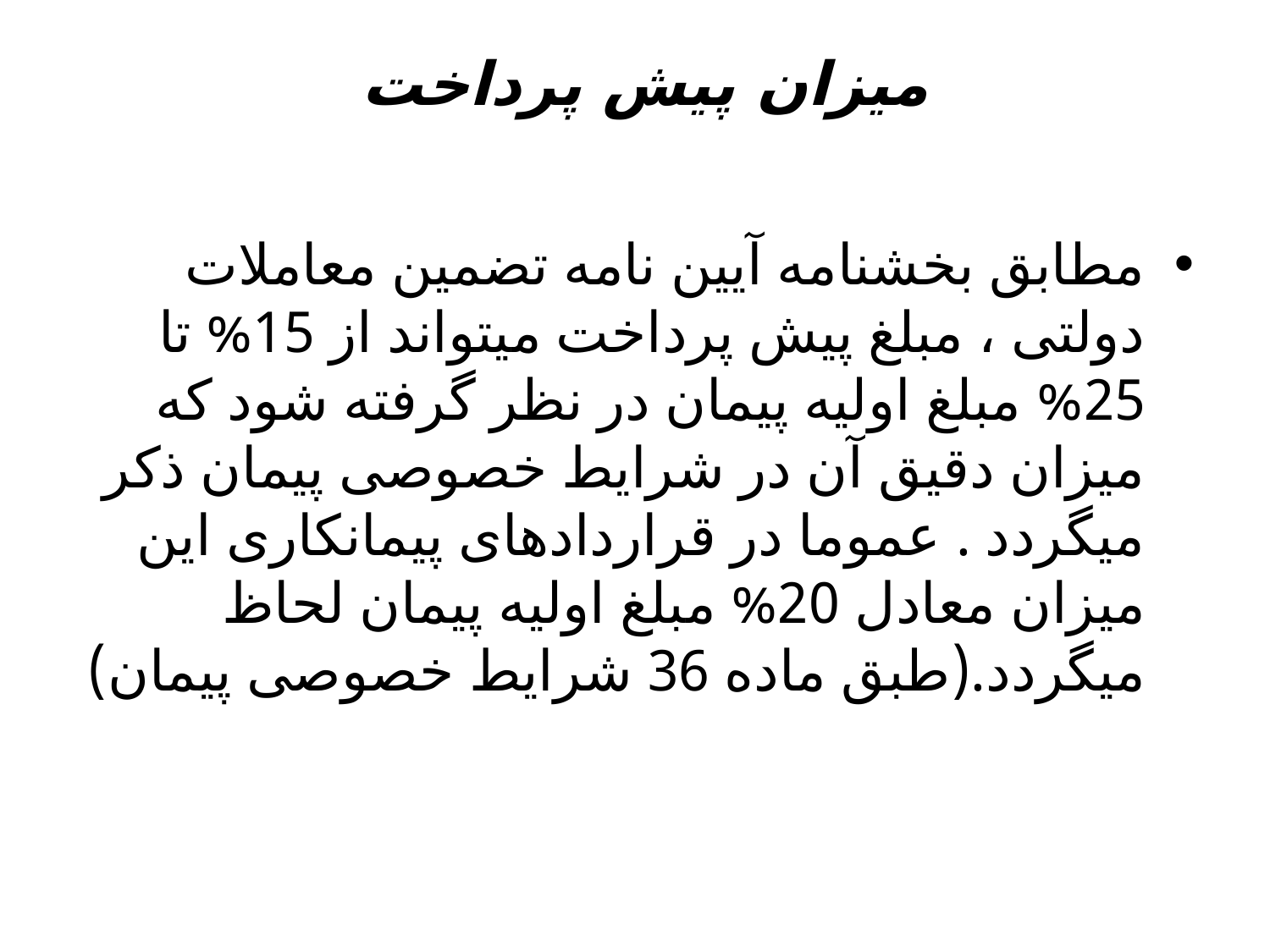

# میزان پیش پرداخت
مطابق بخشنامه آیین نامه تضمین معاملات دولتی ، مبلغ پیش پرداخت میتواند از 15% تا 25% مبلغ اولیه پیمان در نظر گرفته شود که میزان دقیق آن در شرایط خصوصی پیمان ذکر میگردد . عموما در قراردادهای پیمانکاری این میزان معادل 20% مبلغ اولیه پیمان لحاظ میگردد.(طبق ماده 36 شرایط خصوصی پیمان)